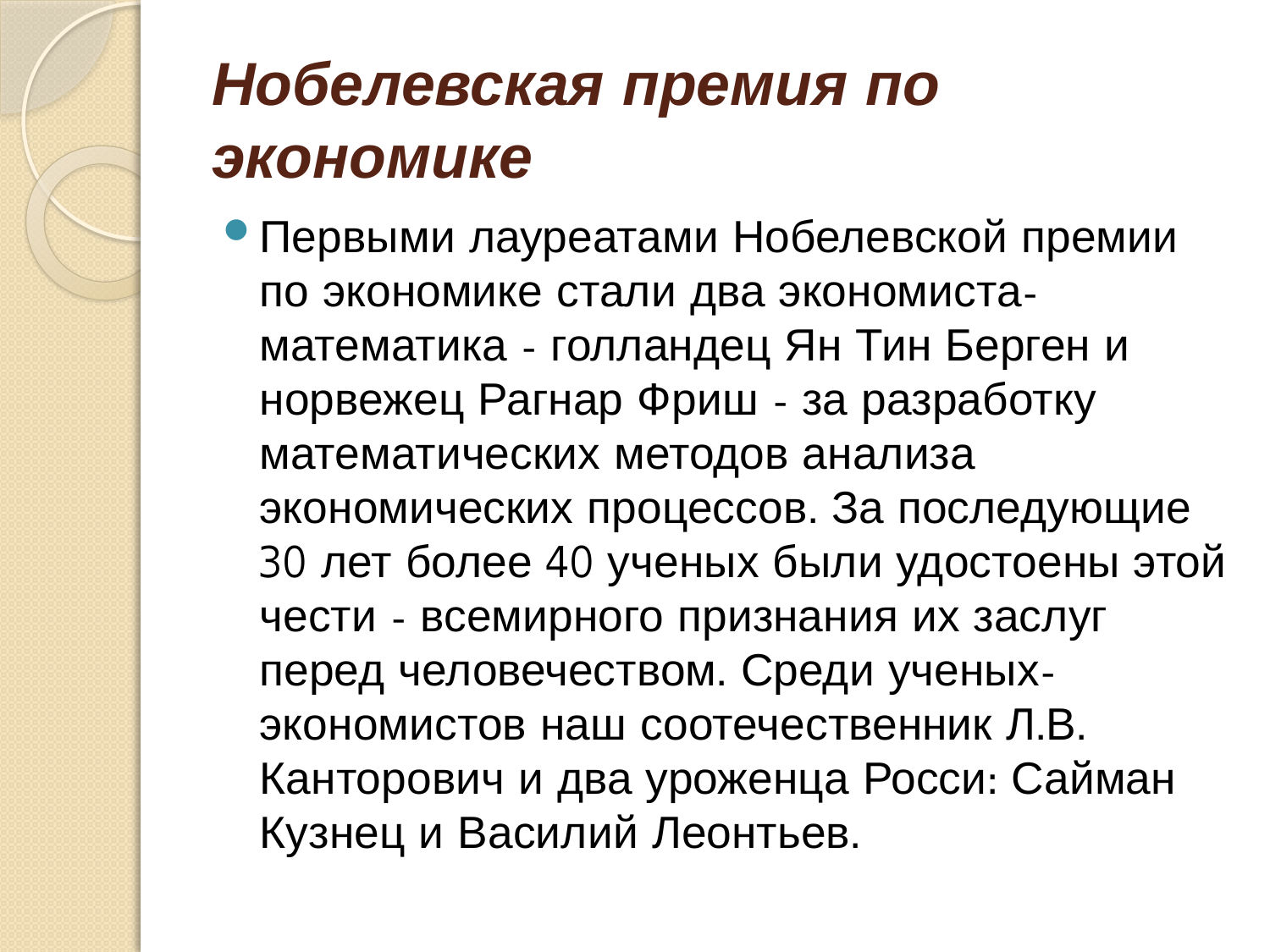

# Нобелевская премия по экономике
Первыми лауреатами Нобелевской премии по экономике стали два экономиста-математика - голландец Ян Тин Берген и норвежец Рагнар Фриш - за разработку математических методов анализа экономических процессов. За последующие 30 лет более 40 ученых были удостоены этой чести - всемирного признания их заслуг перед человечеством. Среди ученых-экономистов наш соотечественник Л.В. Канторович и два уроженца Росси: Сайман Кузнец и Василий Леонтьев.